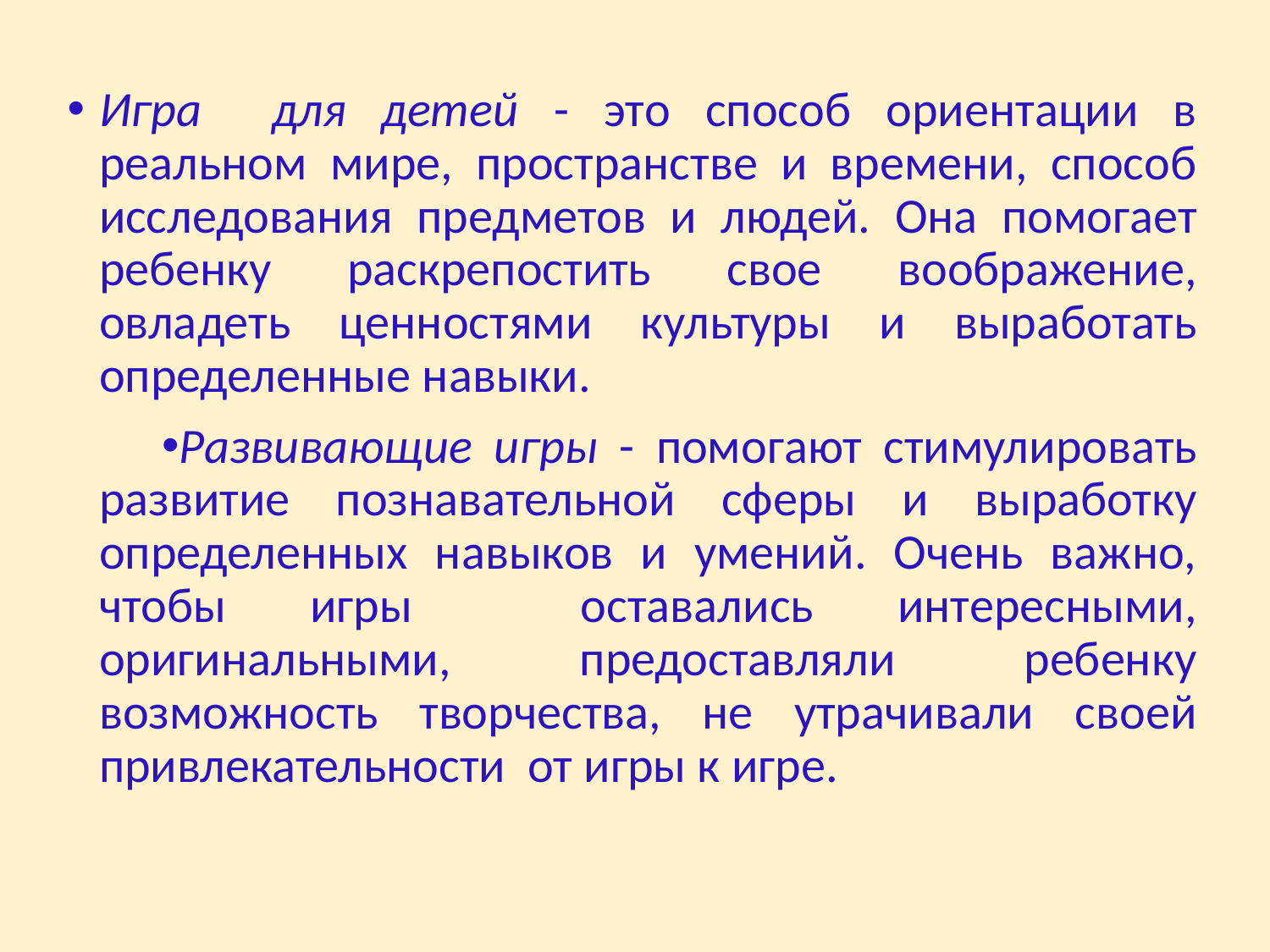

#
Игра  для детей - это способ ориентации в реальном мире, пространстве и времени, способ исследования предметов и людей. Она помогает ребенку раскрепостить свое воображение, овладеть ценностями культуры и выработать определенные навыки.
Развивающие игры - помогают стимулировать развитие познавательной сферы и выработку определенных навыков и умений. Очень важно, чтобы игры  оставались интересными, оригинальными, предоставляли ребенку возможность творчества, не утрачивали своей привлекательности  от игры к игре.